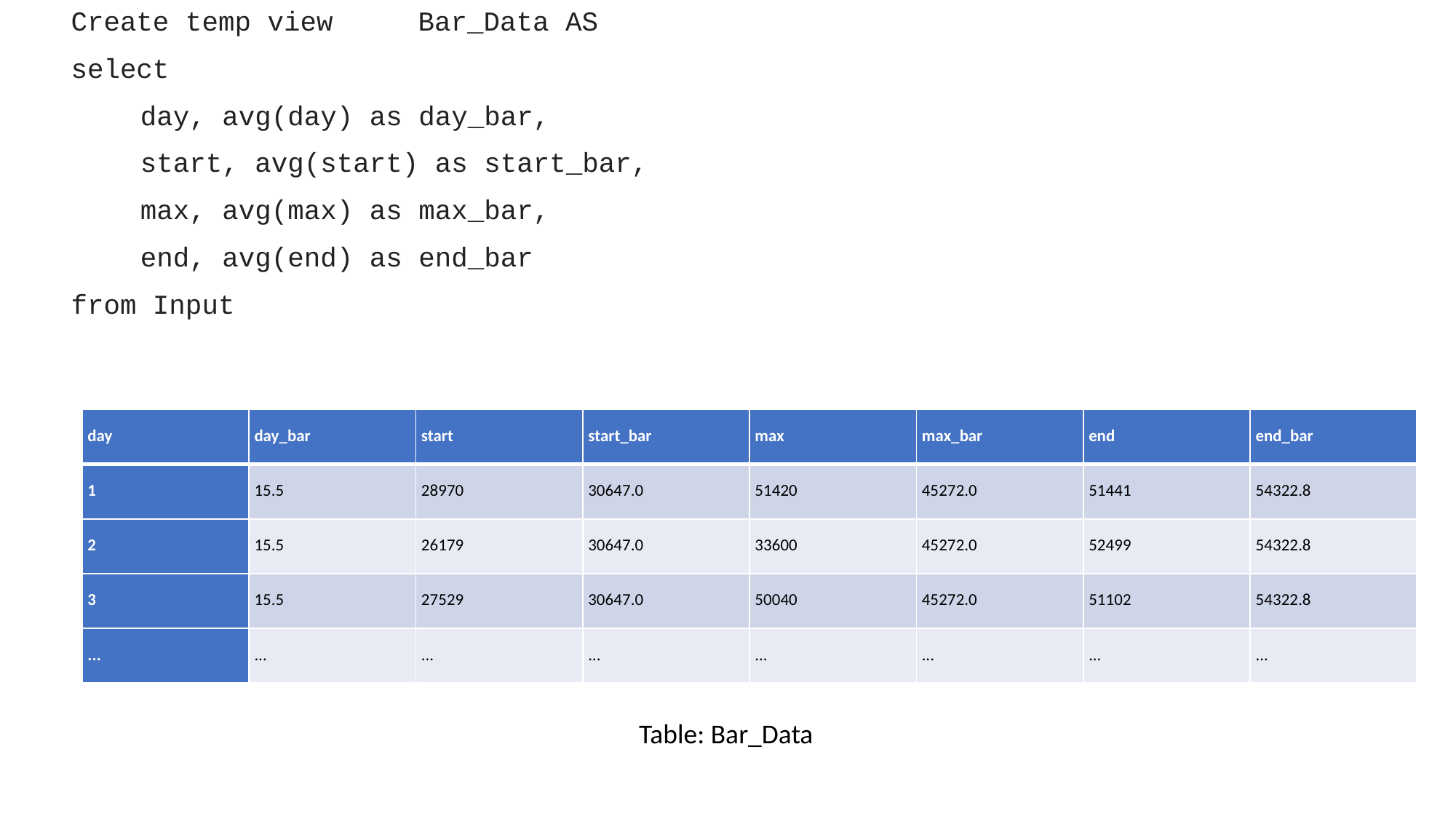

Create temp view 	Bar_Data AS
select
	day, avg(day) as day_bar,
	start, avg(start) as start_bar,
	max, avg(max) as max_bar,
	end, avg(end) as end_bar
from Input
| day | day\_bar | start | start\_bar | max | max\_bar | end | end\_bar |
| --- | --- | --- | --- | --- | --- | --- | --- |
| 1 | 15.5 | 28970 | 30647.0 | 51420 | 45272.0 | 51441 | 54322.8 |
| 2 | 15.5 | 26179 | 30647.0 | 33600 | 45272.0 | 52499 | 54322.8 |
| 3 | 15.5 | 27529 | 30647.0 | 50040 | 45272.0 | 51102 | 54322.8 |
| ... | ... | ... | ... | ... | ... | ... | ... |
Table: Bar_Data